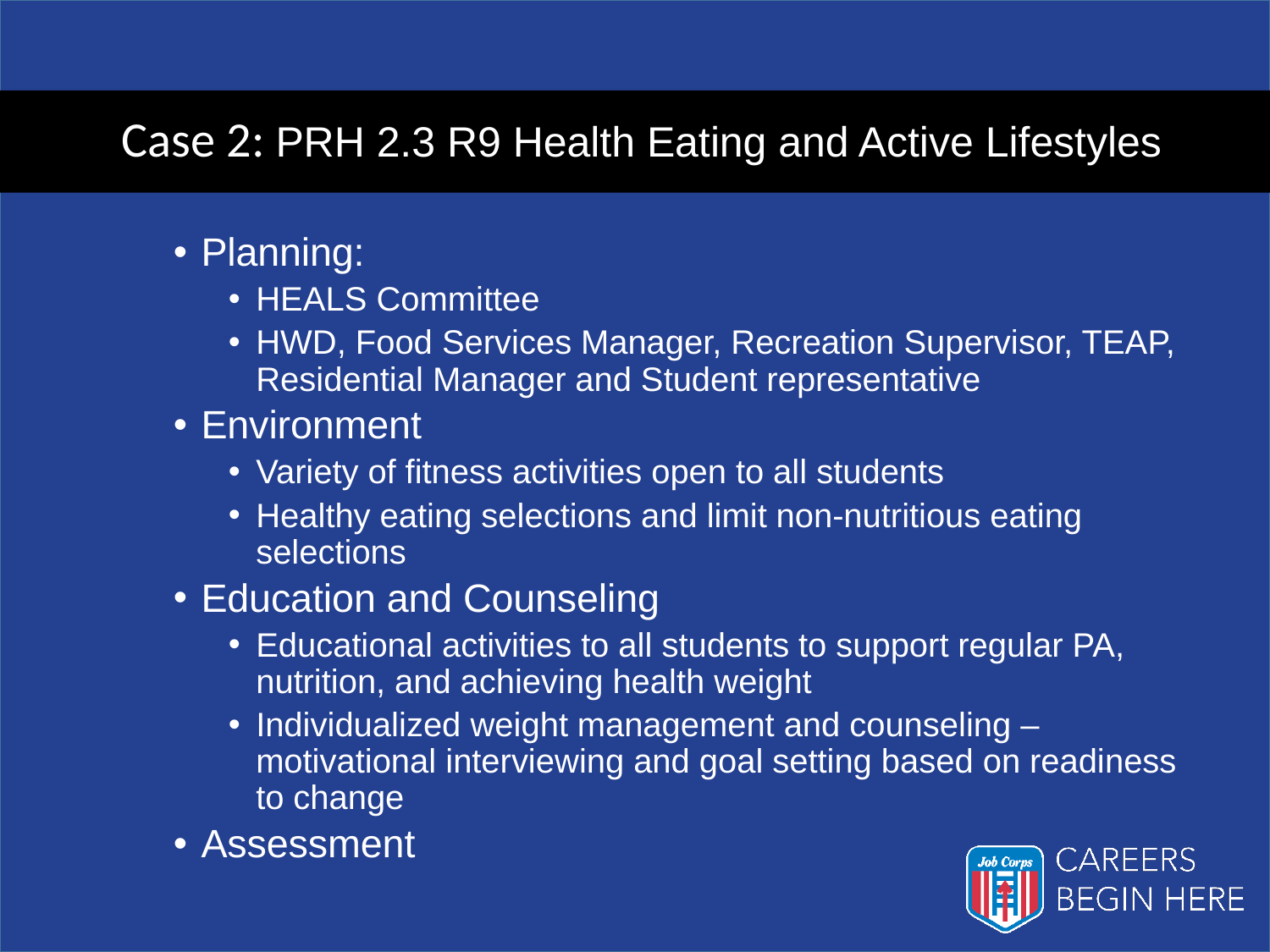

# Case 2: PRH 2.3 R9 Health Eating and Active Lifestyles

Planning:
HEALS Committee
HWD, Food Services Manager, Recreation Supervisor, TEAP, Residential Manager and Student representative
Environment
Variety of fitness activities open to all students
Healthy eating selections and limit non-nutritious eating selections
Education and Counseling
Educational activities to all students to support regular PA, nutrition, and achieving health weight
Individualized weight management and counseling – motivational interviewing and goal setting based on readiness to change
Assessment